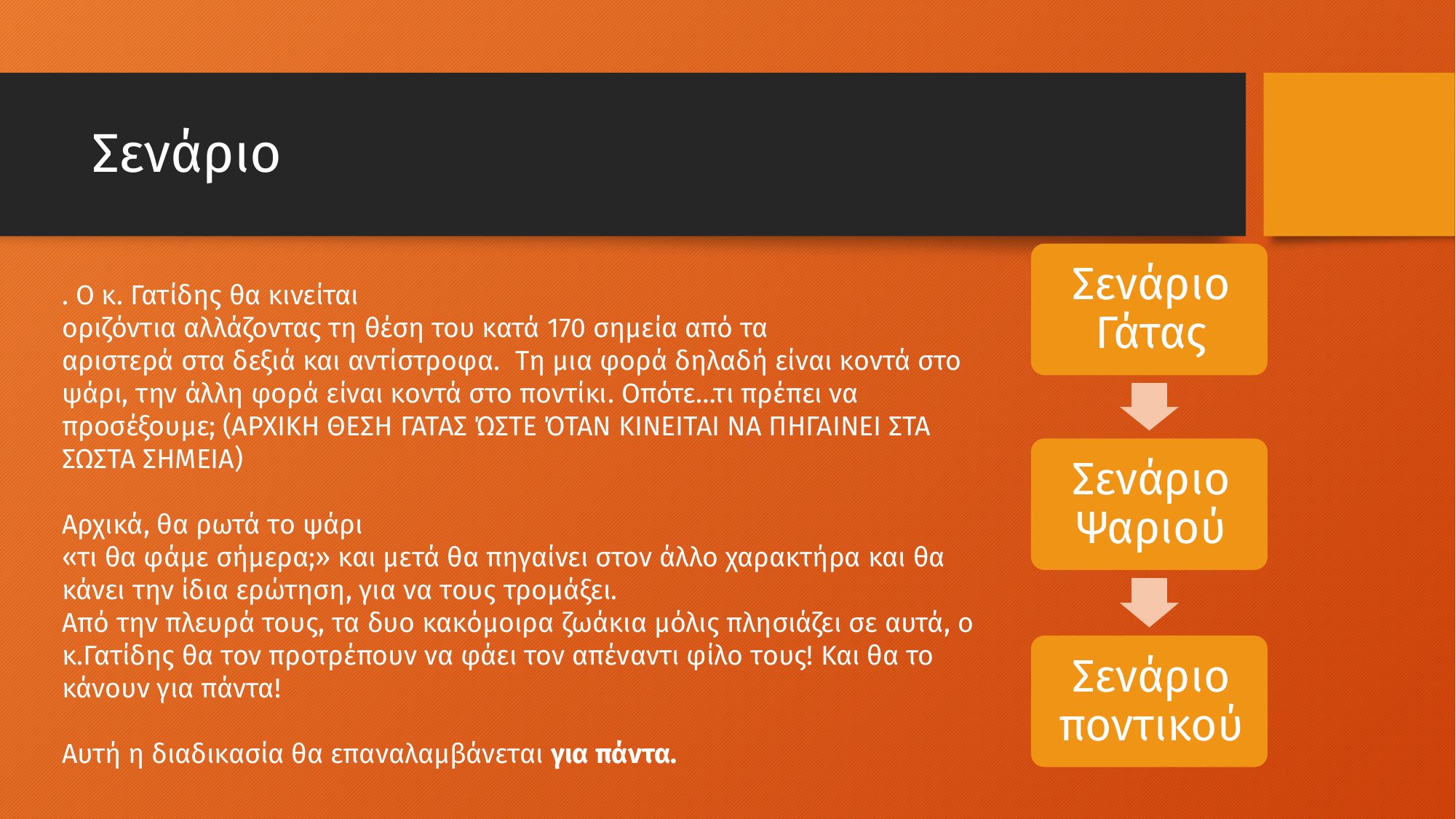

# Σενάριο

Σενάριο Γάτας

Σενάριο Ψαριού

Σενάριο ποντικού
. Ο κ. Γατίδης θα κινείται
οριζόντια αλλάζοντας τη θέση του κατά 170 σημεία από τα
αριστερά στα δεξιά και αντίστροφα.  Tη μια φορά δηλαδή είναι κοντά στο  ψάρι, την άλλη φορά είναι κοντά στο ποντίκι. Οπότε…τι πρέπει να προσέξουμε; (ΑΡΧΙΚΗ ΘΕΣΗ ΓΑΤΑΣ ΏΣΤΕ ΌΤΑΝ ΚΙΝΕΙΤΑΙ ΝΑ ΠΗΓΑΙΝΕΙ ΣΤΑ ΣΩΣΤΑ ΣΗΜΕΙΑ)

Αρχικά, θα ρωτά το ψάρι
«τι θα φάμε σήμερα;» και μετά θα πηγαίνει στον άλλο χαρακτήρα και θα κάνει την ίδια ερώτηση, για να τους τρομάξει.
Από την πλευρά τους, τα δυο κακόμοιρα ζωάκια μόλις πλησιάζει σε αυτά, ο κ.Γατίδης θα τον προτρέπουν να φάει τον απέναντι φίλο τους! Και θα το κάνουν για πάντα!

Αυτή η διαδικασία θα επαναλαμβάνεται για πάντα.